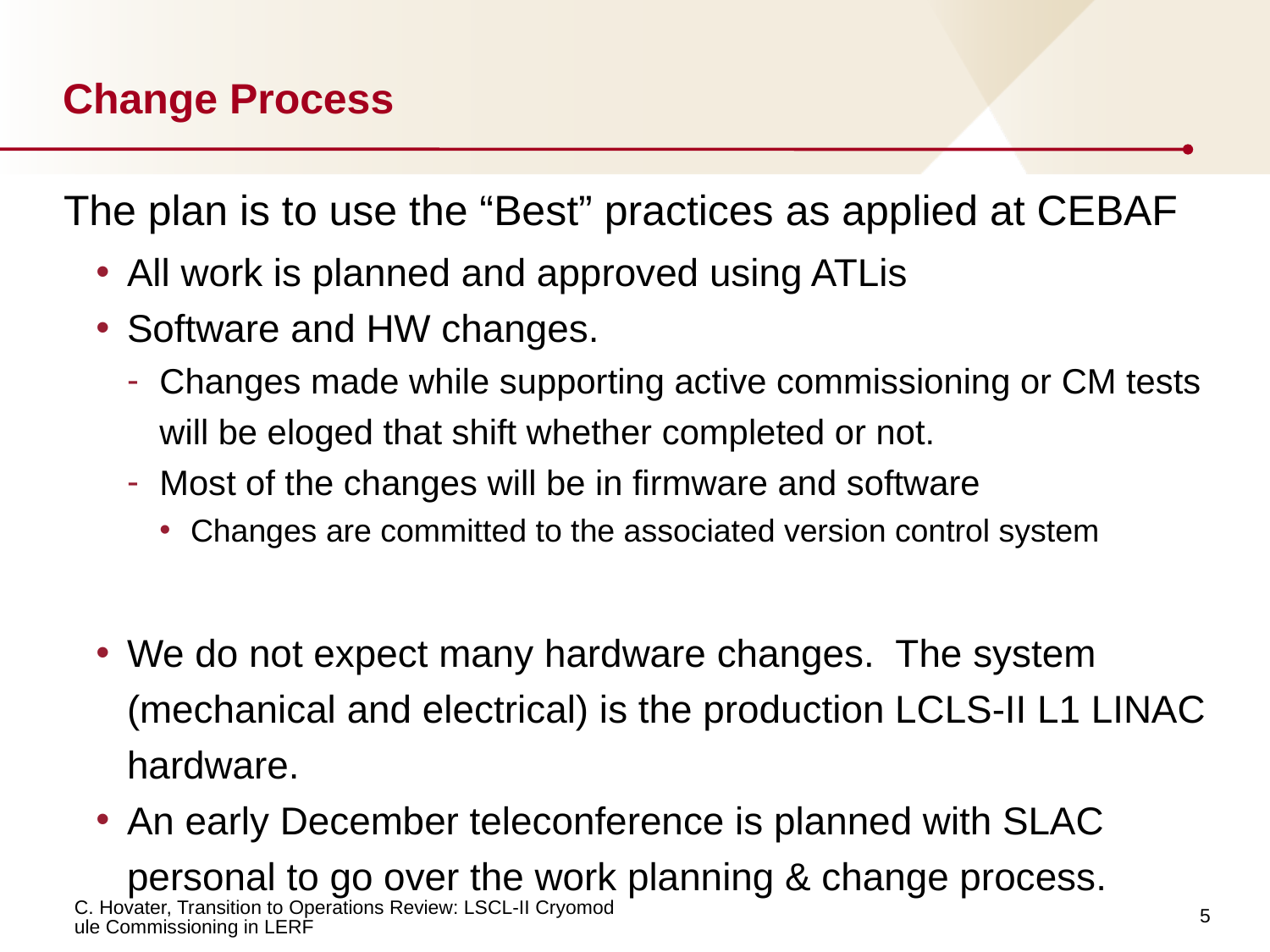

# Change Process
The plan is to use the “Best” practices as applied at CEBAF
All work is planned and approved using ATLis
Software and HW changes.
Changes made while supporting active commissioning or CM tests will be eloged that shift whether completed or not.
Most of the changes will be in firmware and software
Changes are committed to the associated version control system

We do not expect many hardware changes.  The system (mechanical and electrical) is the production LCLS-II L1 LINAC hardware.
An early December teleconference is planned with SLAC personal to go over the work planning & change process.
5
C. Hovater, Transition to Operations Review: LSCL-II Cryomodule Commissioning in LERF